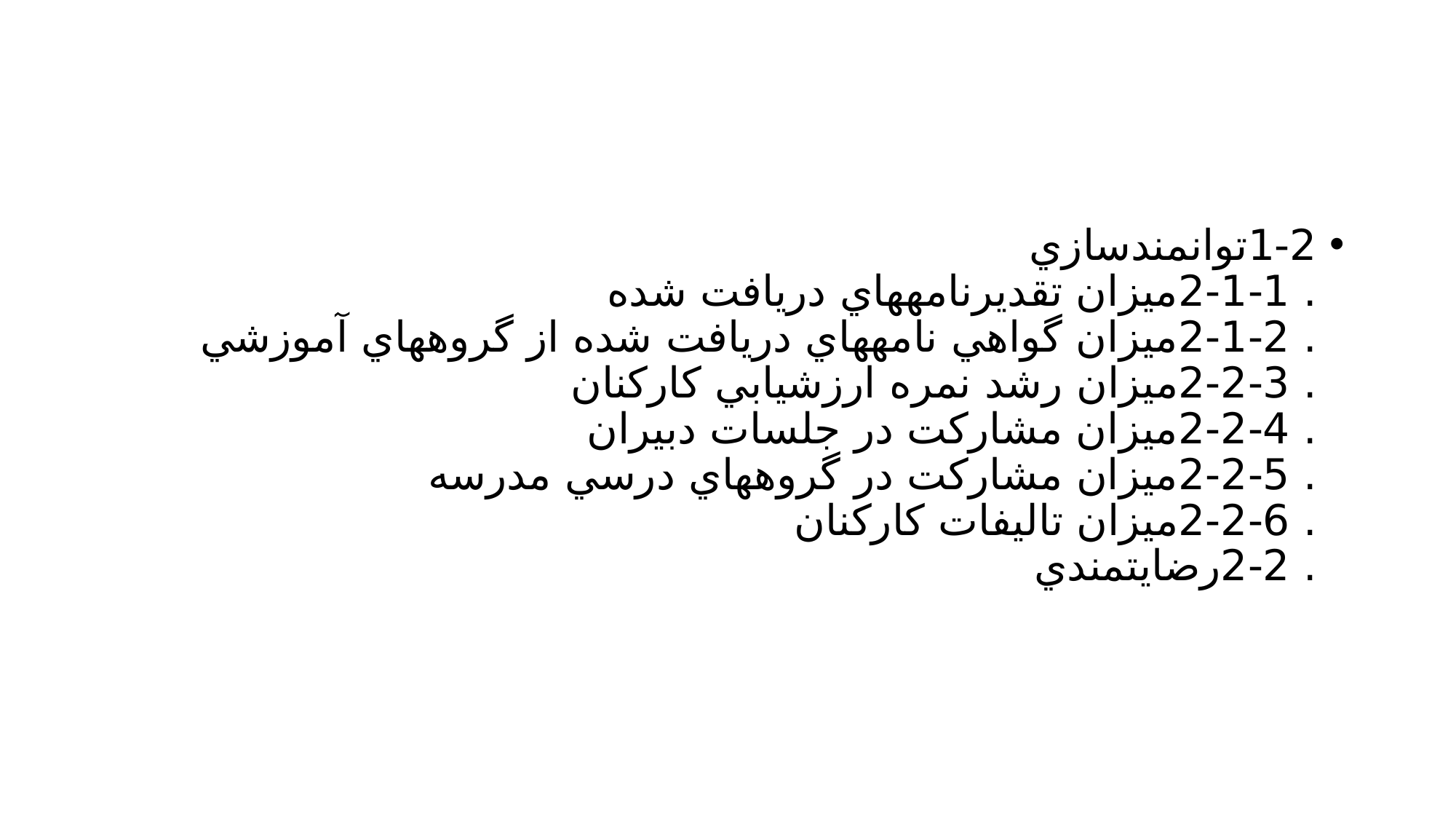

#
1-2توانمندسازي
. 1-1-2ميزان تقديرنامههاي دريافت شده
. 2-1-2ميزان گواهي نامههاي دريافت شده از گروههاي آموزشي
. 3-2-2ميزان رشد نمره ارزشيابي كاركنان
. 4-2-2ميزان مشاركت در جلسات دبيران
. 5-2-2ميزان مشاركت در گروههاي درسي مدرسه
. 6-2-2ميزان تاليفات كاركنان
. 2-2رضايتمندي